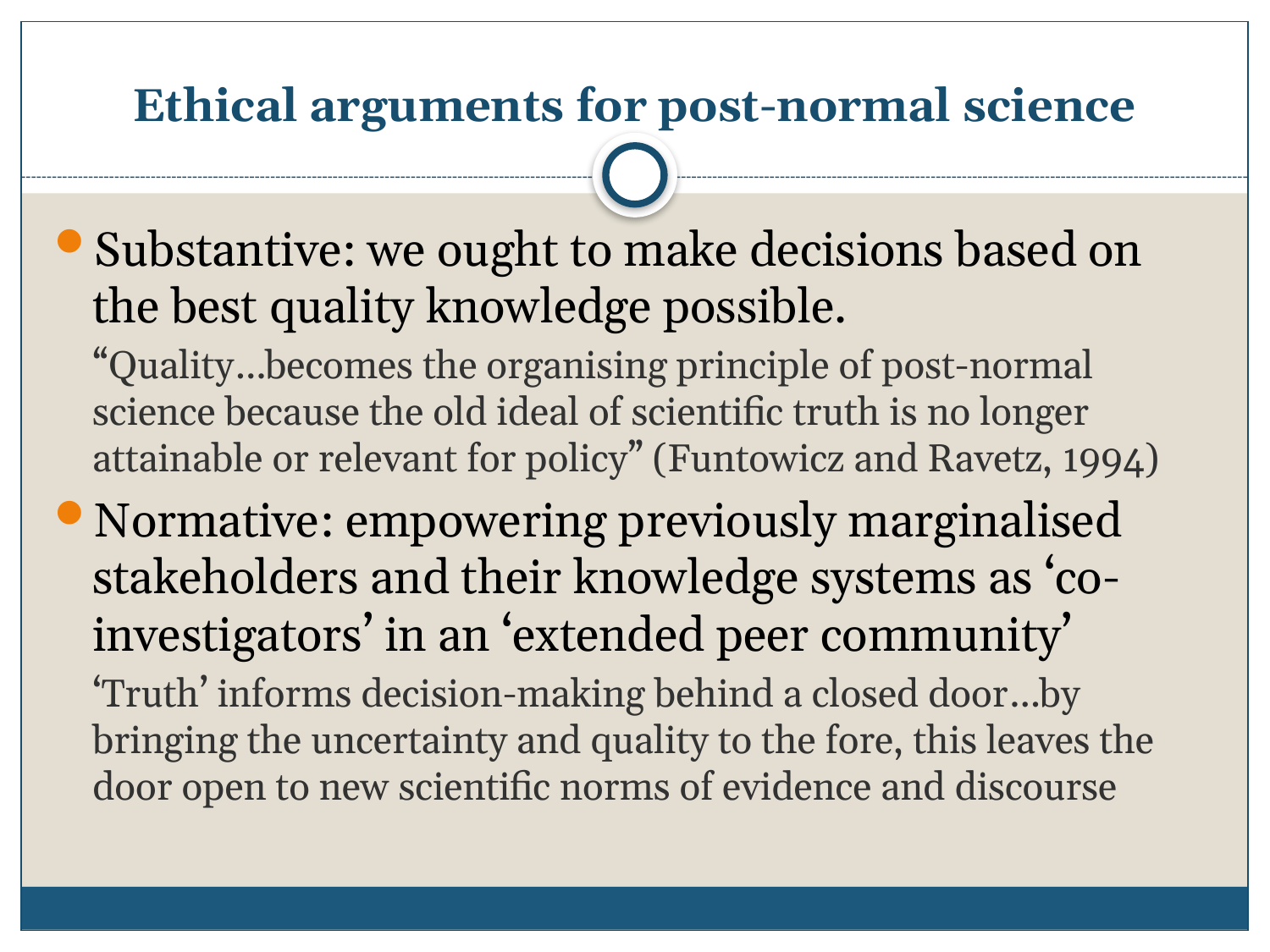

# Ethical arguments for post-normal science
Substantive: we ought to make decisions based on the best quality knowledge possible.
“Quality…becomes the organising principle of post-normal science because the old ideal of scientific truth is no longer attainable or relevant for policy” (Funtowicz and Ravetz, 1994)
Normative: empowering previously marginalised stakeholders and their knowledge systems as ‘co-investigators’ in an ‘extended peer community’
‘Truth’ informs decision-making behind a closed door…by bringing the uncertainty and quality to the fore, this leaves the door open to new scientific norms of evidence and discourse